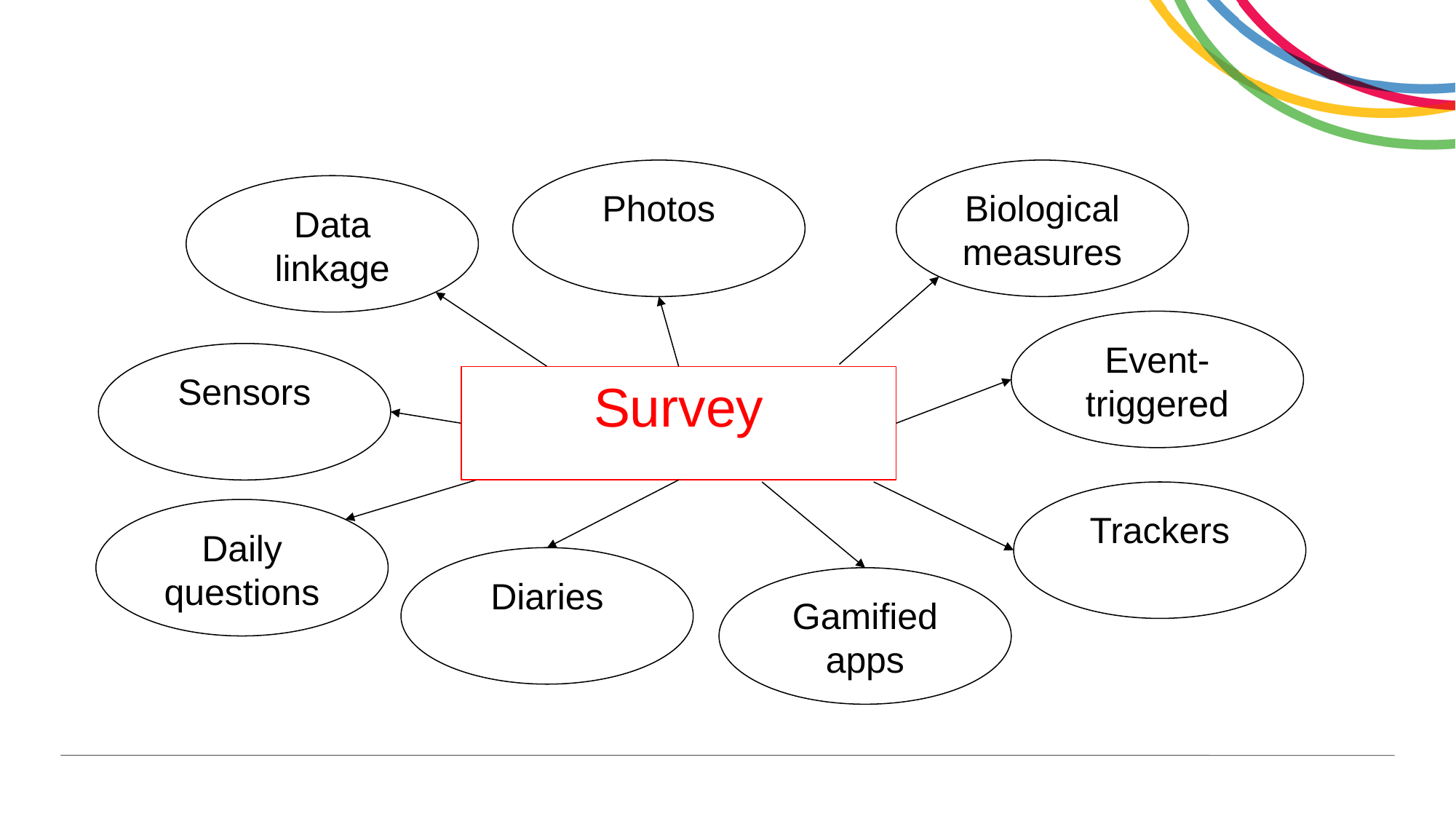

# Data System
Photos
Biological measures
Data linkage
Event-triggered
Sensors
Survey
Trackers
Daily questions
Diaries
Gamified apps